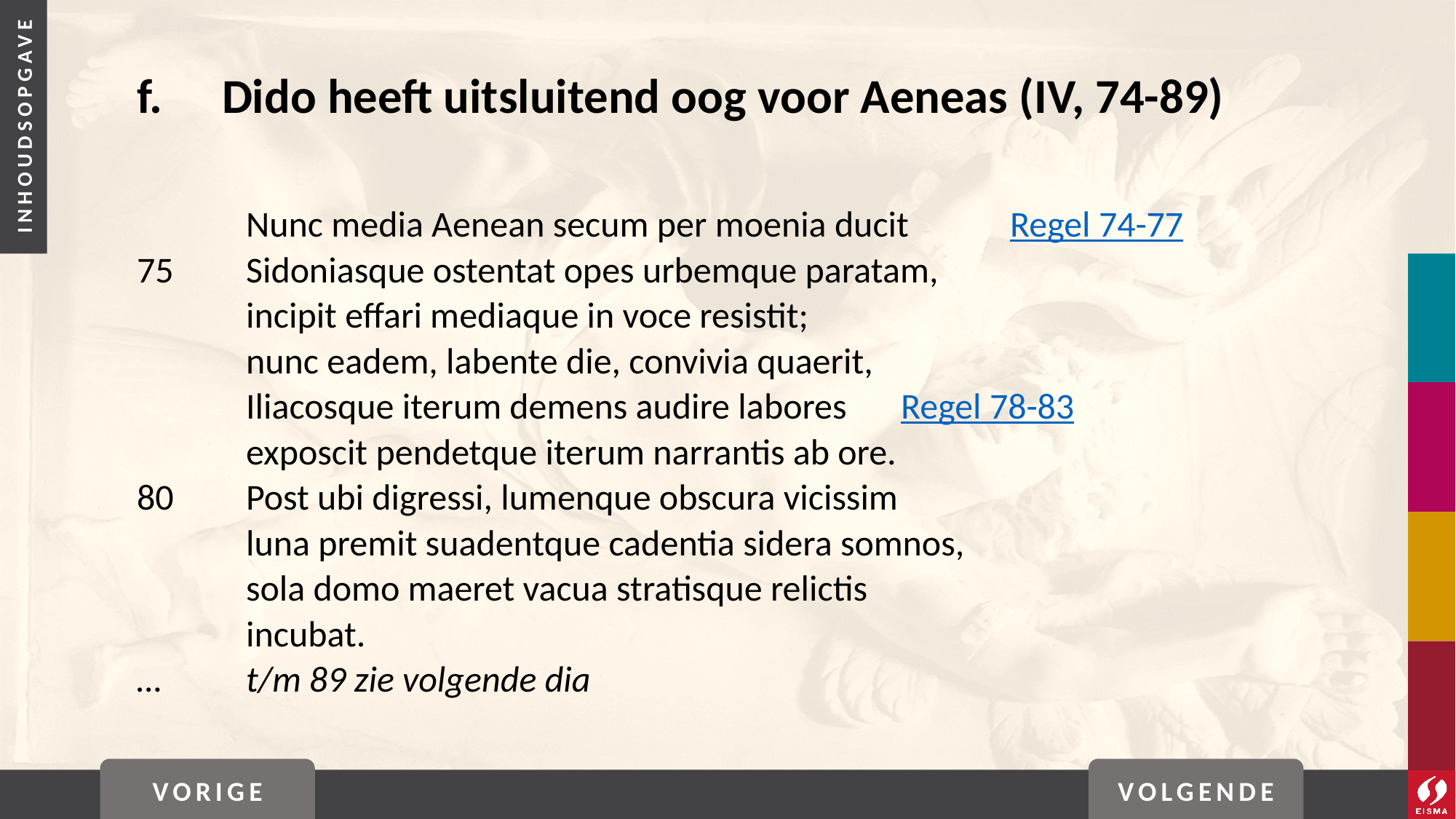

# f. 	Dido heeft uitsluitend oog voor Aeneas (IV, 74-89)
	Nunc media Aenean secum per moenia ducit 	Regel 74-77
75	Sidoniasque ostentat opes urbemque paratam,
	incipit effari mediaque in voce resistit;
	nunc eadem, labente die, convivia quaerit,
	Iliacosque iterum demens audire labores 	Regel 78-83
	exposcit pendetque iterum narrantis ab ore.
80	Post ubi digressi, lumenque obscura vicissim
	luna premit suadentque cadentia sidera somnos,
	sola domo maeret vacua stratisque relictis
	incubat.
… 	t/m 89 zie volgende dia
VORIGE
VOLGENDE